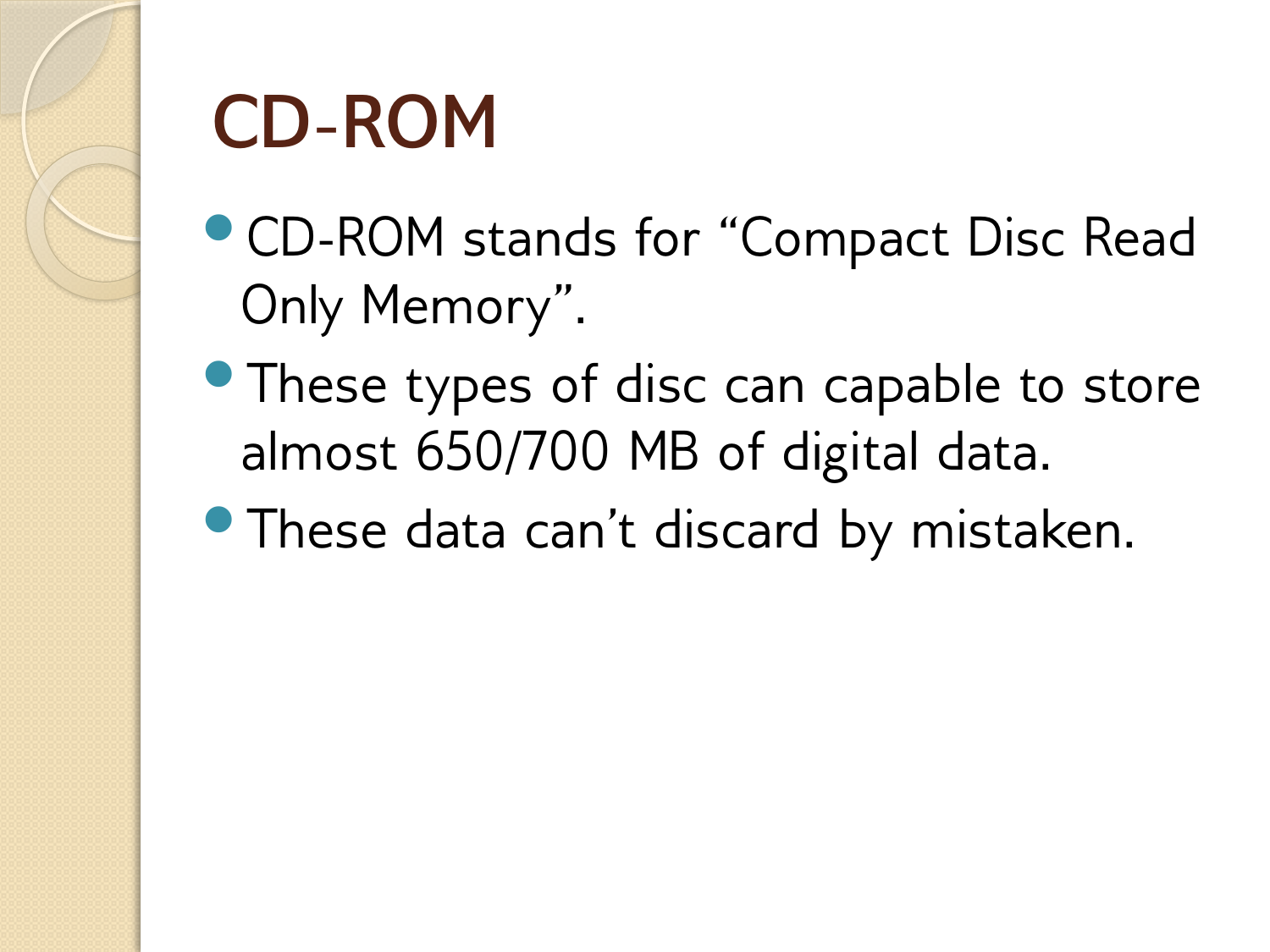

# CD-ROM
CD-ROM stands for “Compact Disc Read Only Memory”.
These types of disc can capable to store almost 650/700 MB of digital data.
These data can’t discard by mistaken.